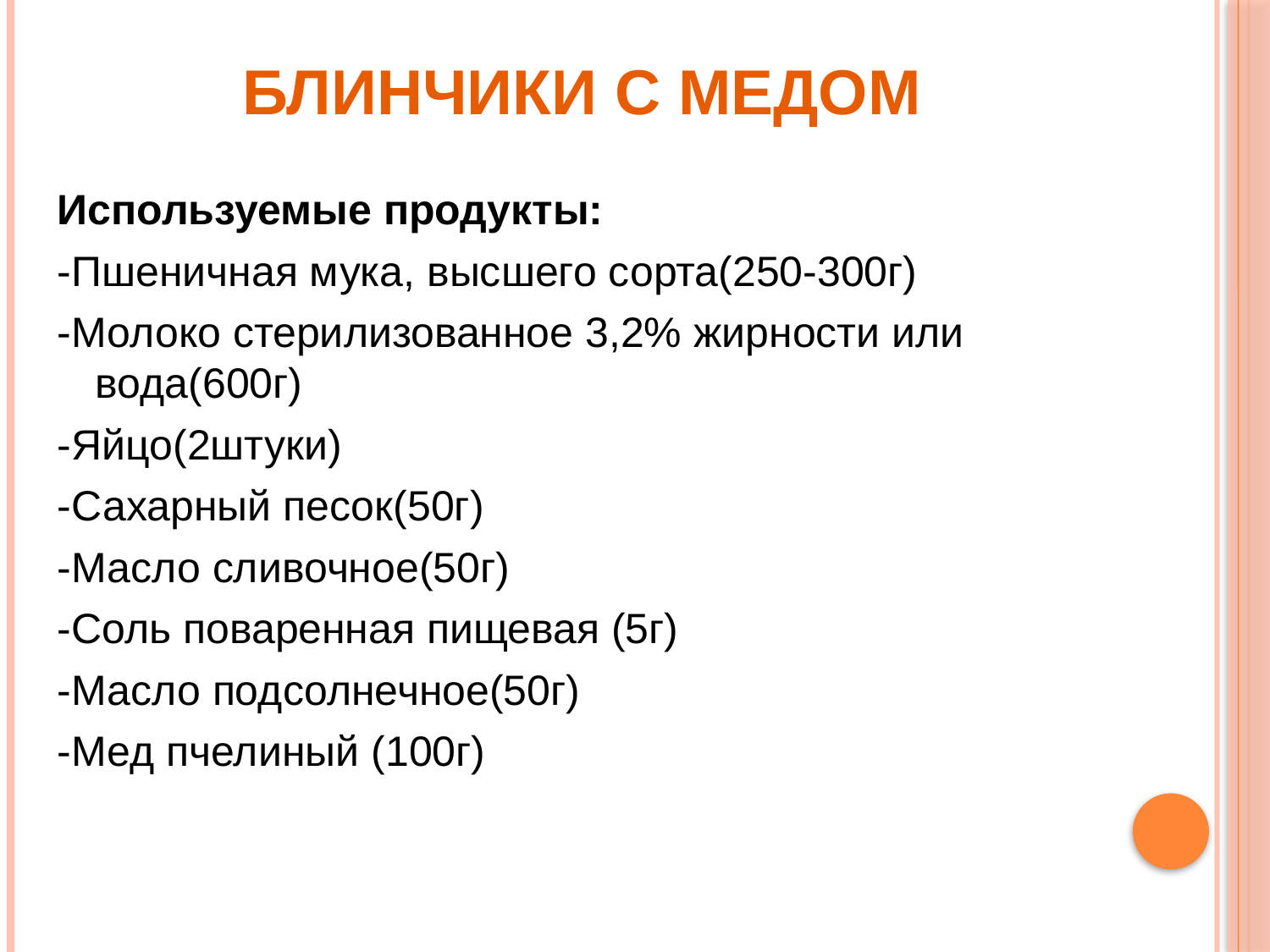

# Блинчики с медом
Используемые продукты:
-Пшеничная мука, высшего сорта(250-300г)
-Молоко стерилизованное 3,2% жирности или вода(600г)
-Яйцо(2штуки)
-Сахарный песок(50г)
-Масло сливочное(50г)
-Соль поваренная пищевая (5г)
-Масло подсолнечное(50г)
-Мед пчелиный (100г)